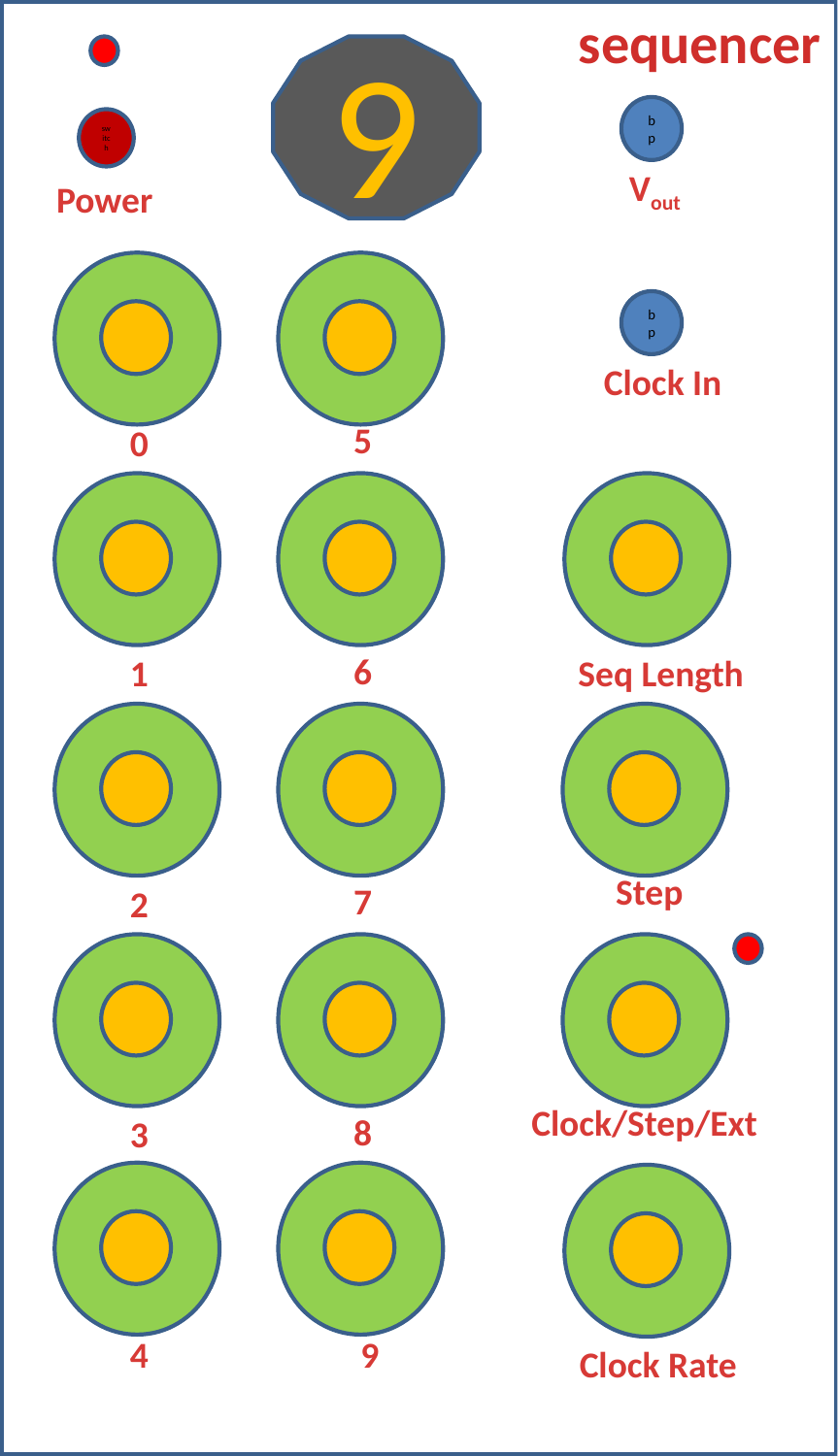

sequencer

9
bp
switch
Vout
Power

bp
Clock In
5
0

6
1
Seq Length

Step
7
2

Clock/Step/Ext
8
3

4
9
Clock Rate